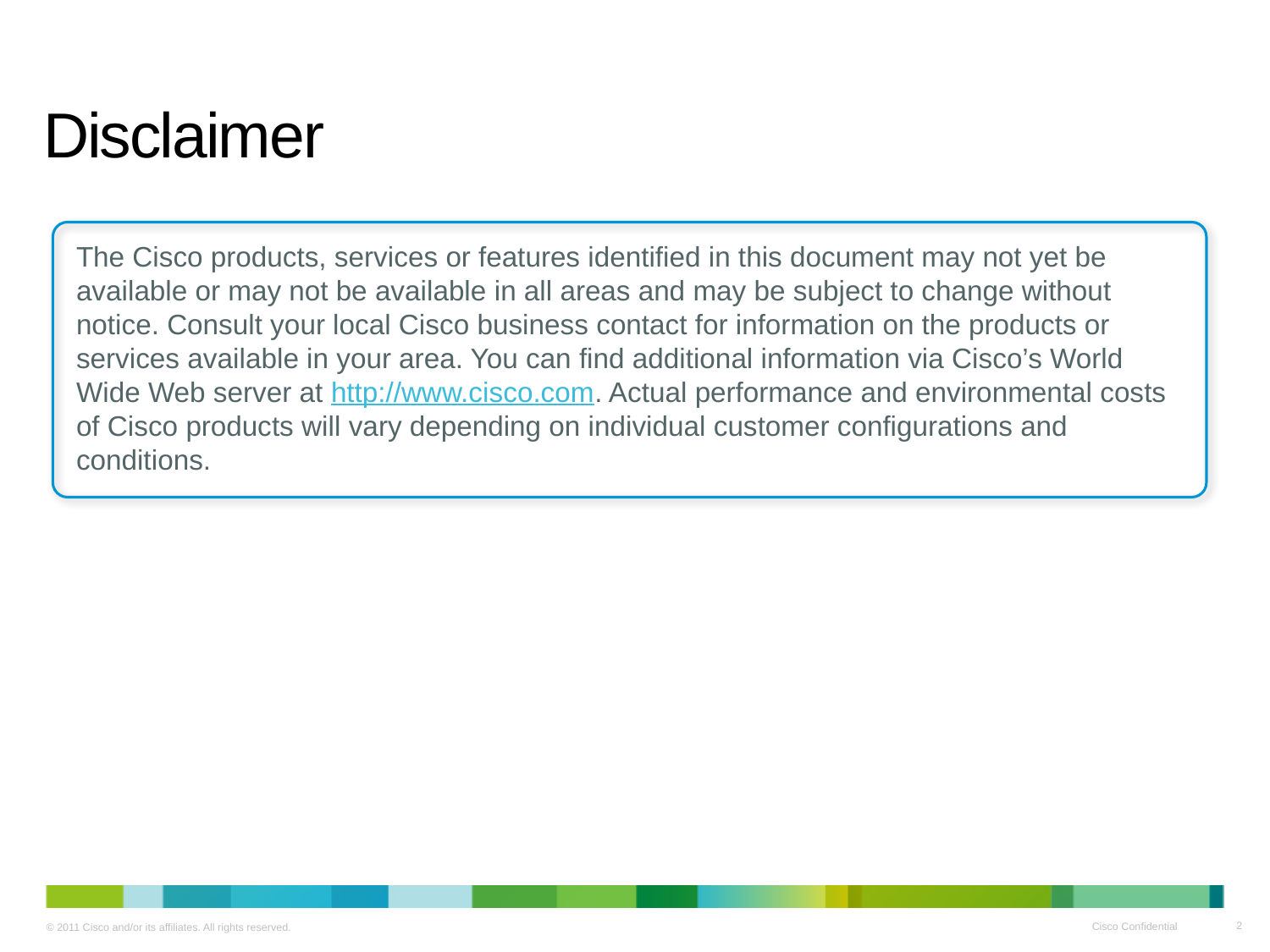

# Disclaimer

The Cisco products, services or features identified in this document may not yet be available or may not be available in all areas and may be subject to change without notice. Consult your local Cisco business contact for information on the products or services available in your area. You can find additional information via Cisco’s World Wide Web server at http://www.cisco.com. Actual performance and environmental costs of Cisco products will vary depending on individual customer configurations and conditions.